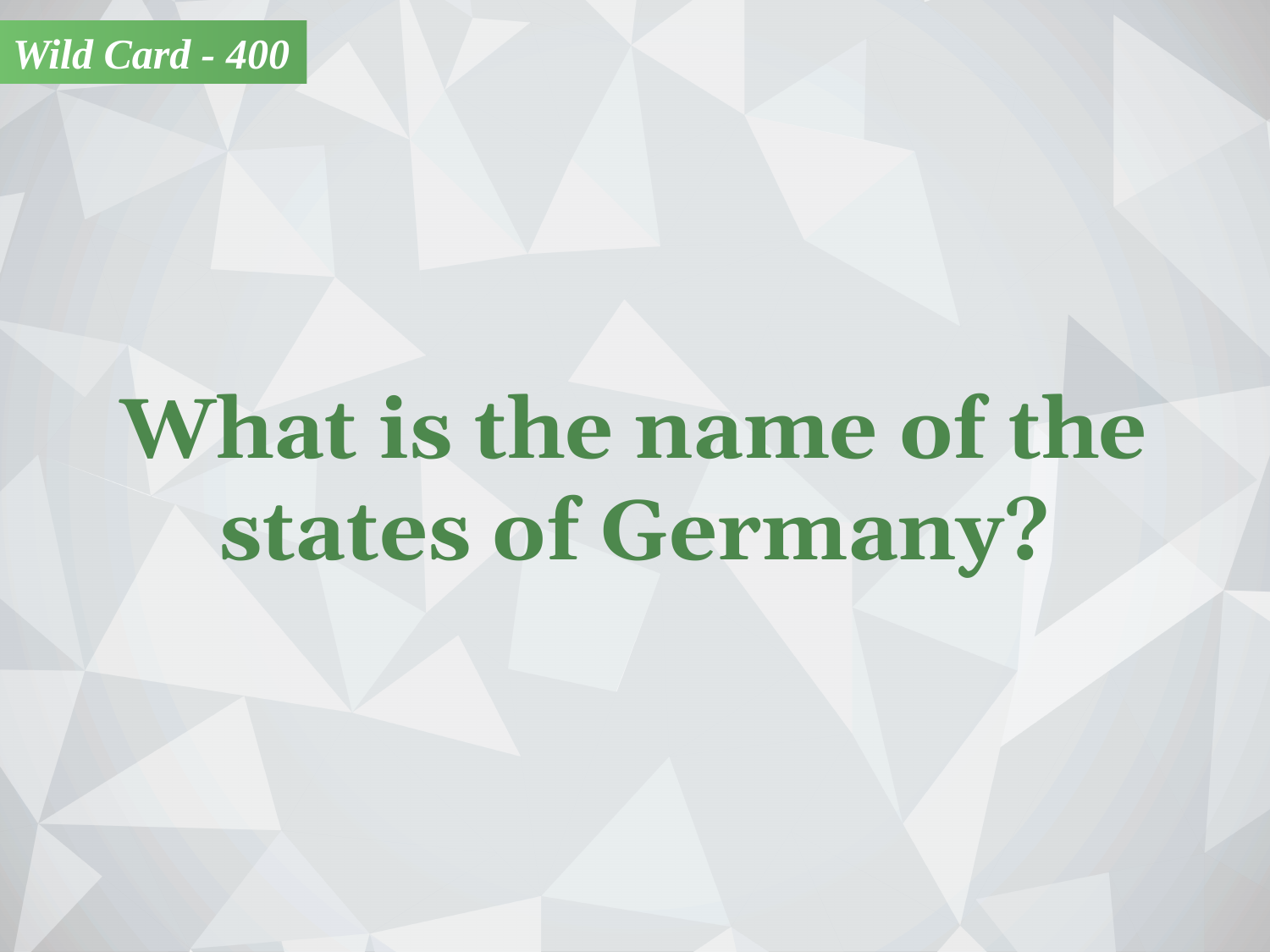

Wild Card - 400
What is the name of the
states of Germany?